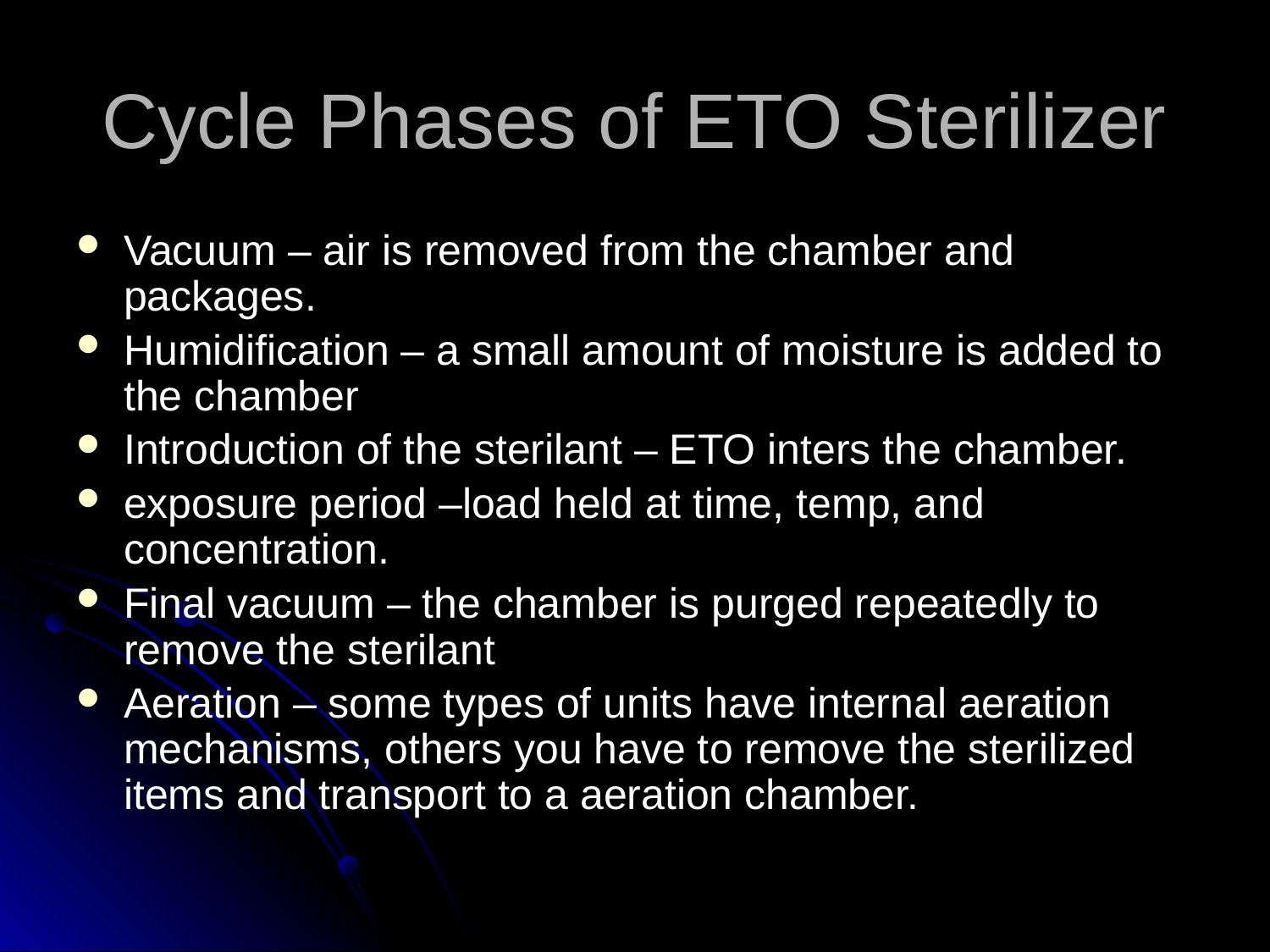

# Cycle Phases of ETO Sterilizer
Vacuum – air is removed from the chamber and packages.
Humidification – a small amount of moisture is added to the chamber
Introduction of the sterilant – ETO inters the chamber.
exposure period –load held at time, temp, and concentration.
Final vacuum – the chamber is purged repeatedly to remove the sterilant
Aeration – some types of units have internal aeration mechanisms, others you have to remove the sterilized items and transport to a aeration chamber.